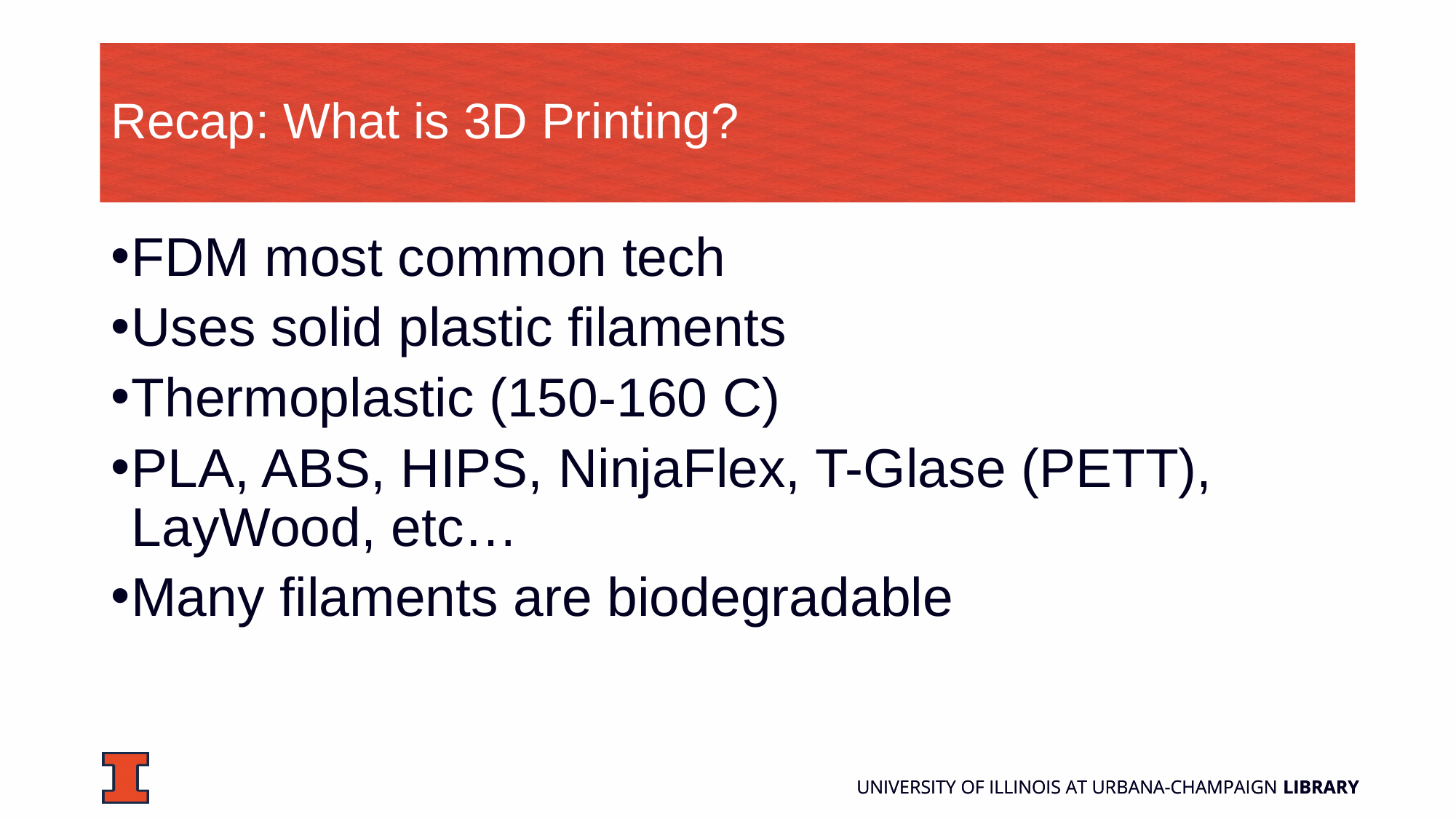

# Recap: What is 3D Printing?
FDM most common tech
Uses solid plastic filaments
Thermoplastic (150-160 C)
PLA, ABS, HIPS, NinjaFlex, T-Glase (PETT), LayWood, etc…
Many filaments are biodegradable